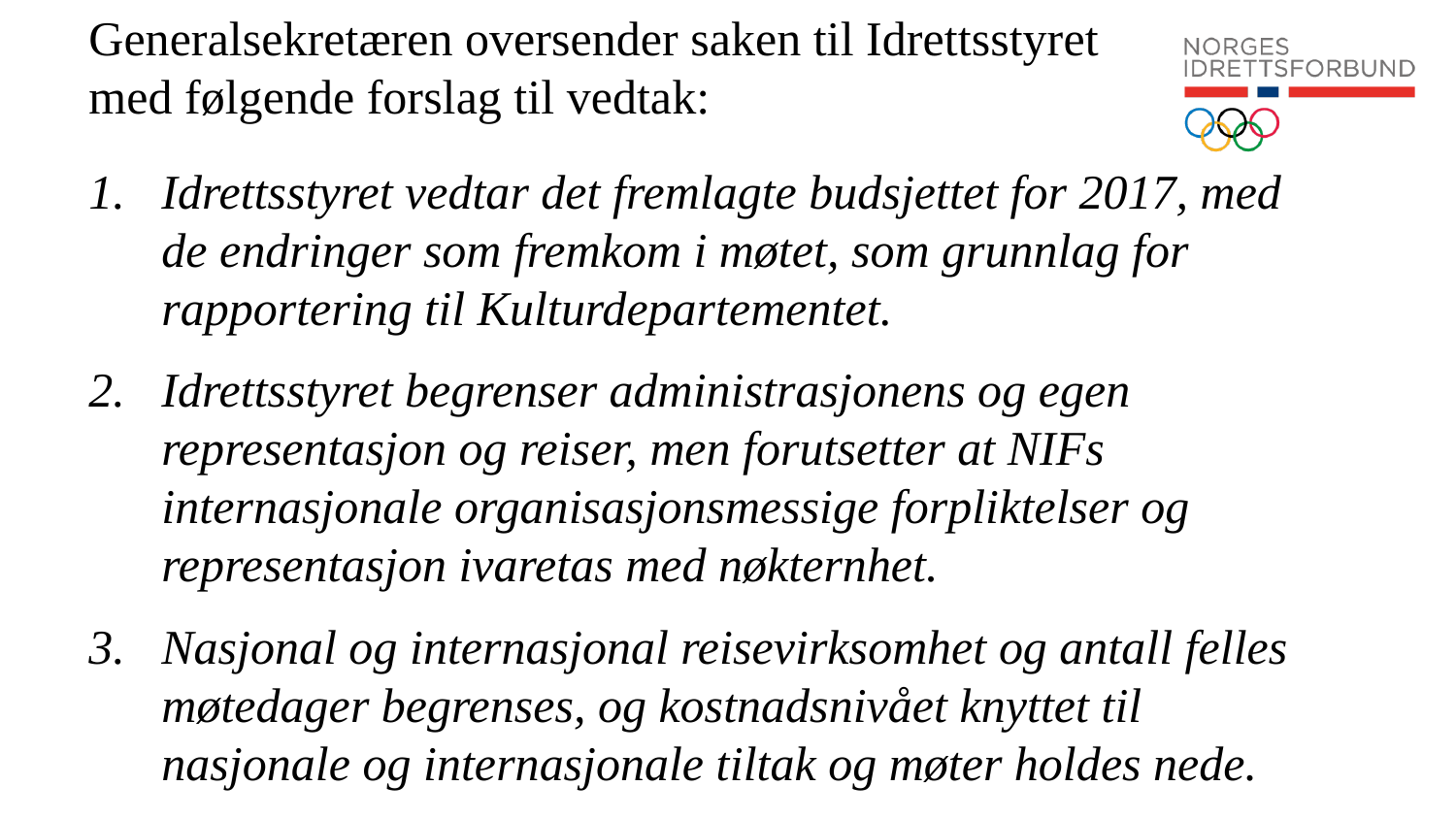

Generalsekretæren oversender saken til Idrettsstyret
med følgende forslag til vedtak:
Idrettsstyret vedtar det fremlagte budsjettet for 2017, med de endringer som fremkom i møtet, som grunnlag for rapportering til Kulturdepartementet.
Idrettsstyret begrenser administrasjonens og egen representasjon og reiser, men forutsetter at NIFs internasjonale organisasjonsmessige forpliktelser og representasjon ivaretas med nøkternhet.
Nasjonal og internasjonal reisevirksomhet og antall felles møtedager begrenses, og kostnadsnivået knyttet til nasjonale og internasjonale tiltak og møter holdes nede.